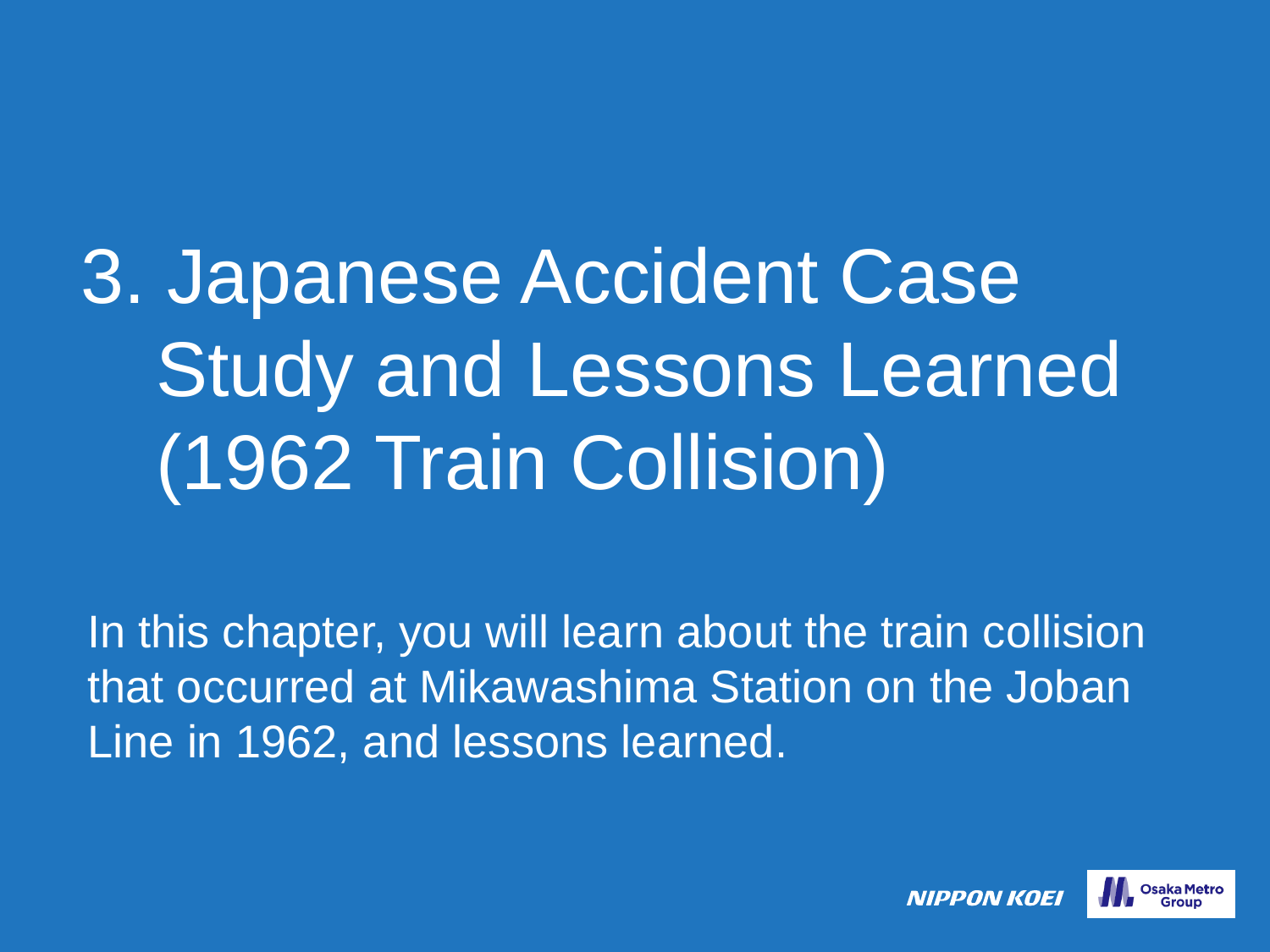

# 3. Japanese Accident Case Study and Lessons Learned (1962 Train Collision)
In this chapter, you will learn about the train collision that occurred at Mikawashima Station on the Joban Line in 1962, and lessons learned.